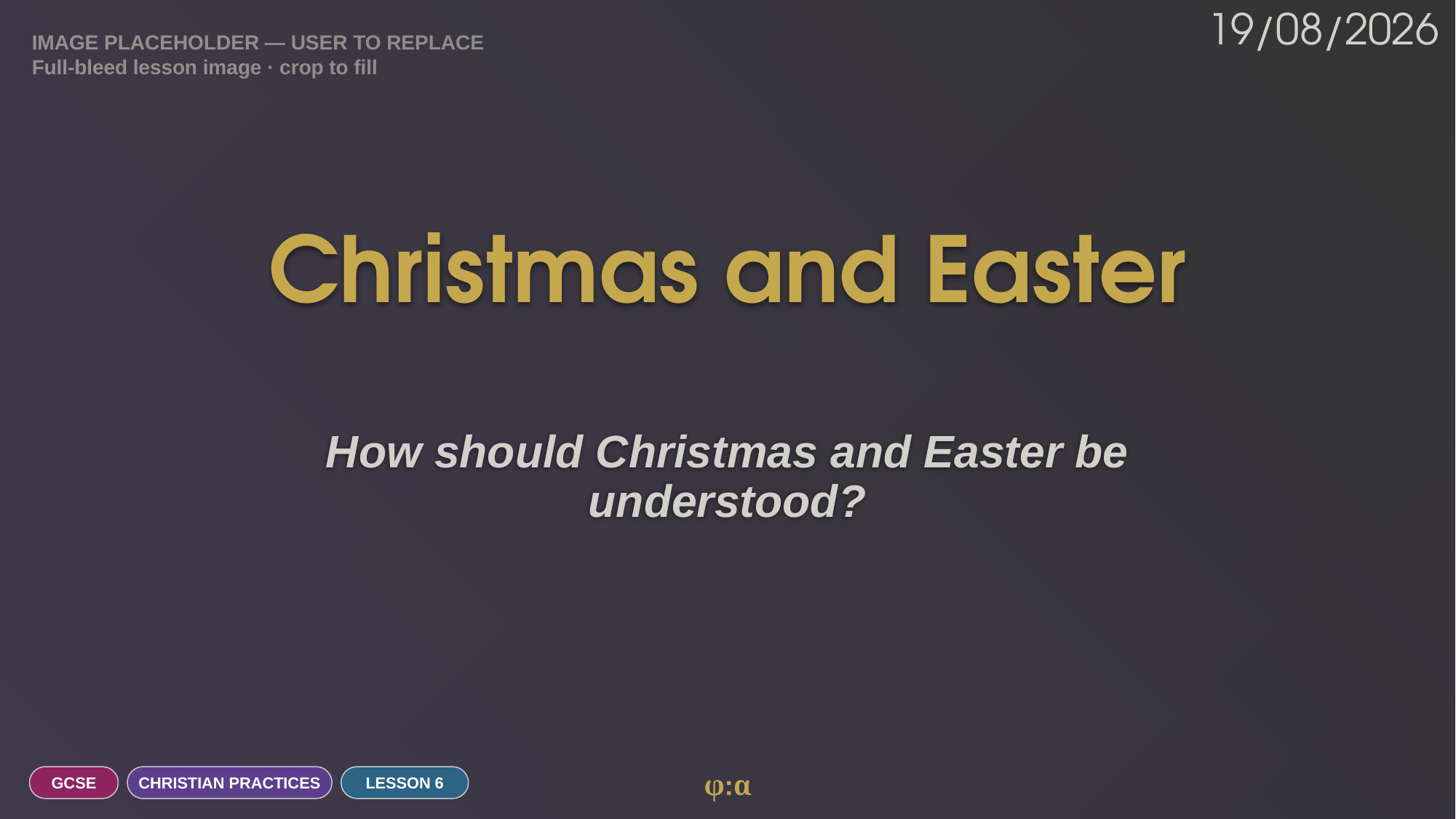

IMAGE PLACEHOLDER — USER TO REPLACE
Full-bleed lesson image · crop to fill

19/08/2026
# Christmas and Easter
How should Christmas and Easter be understood?
φ:α
GCSE
CHRISTIAN PRACTICES
LESSON 6